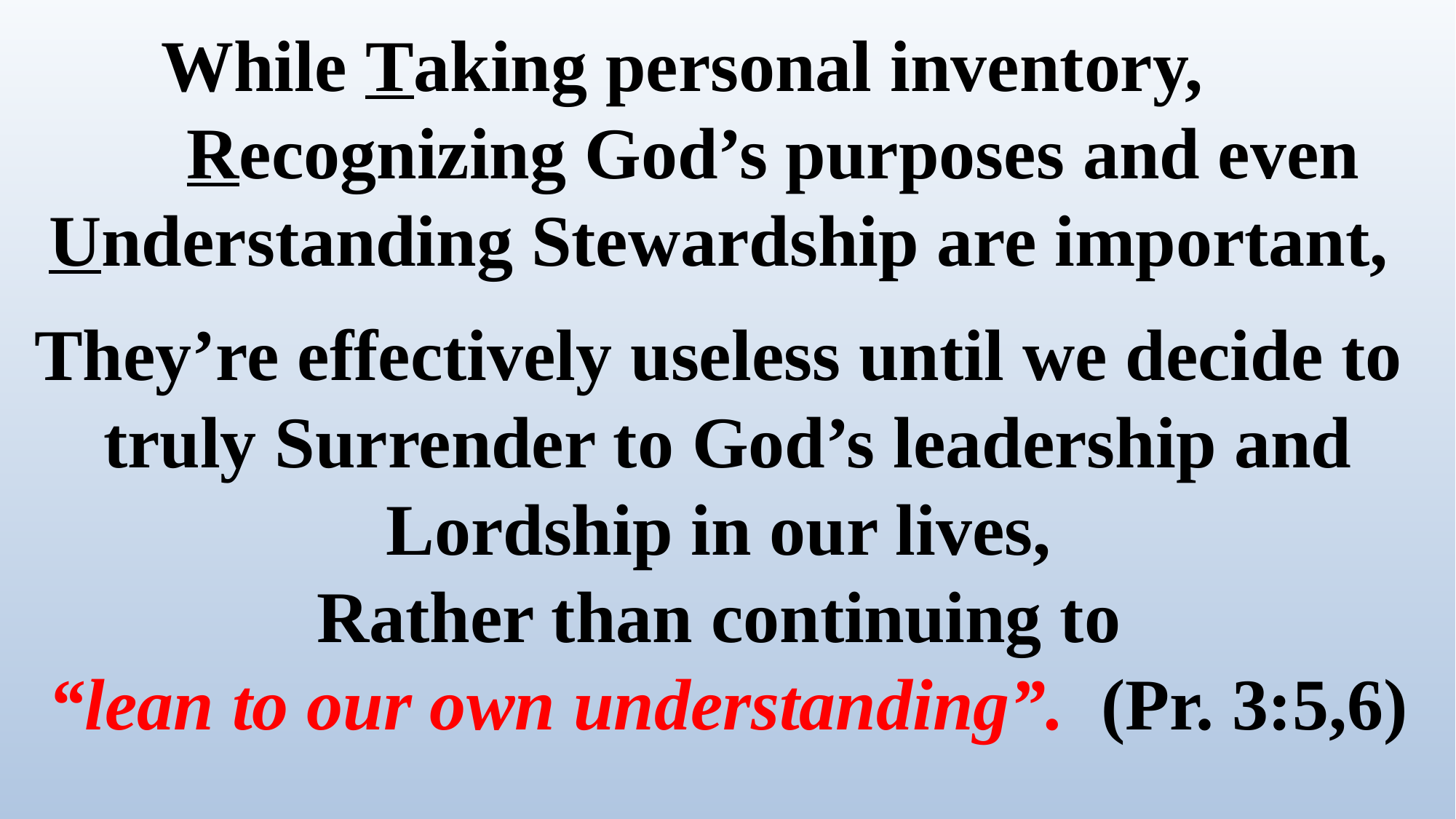

While Taking personal inventory,
     Recognizing God’s purposes and even Understanding Stewardship are important,
They’re effectively useless until we decide to  truly Surrender to God’s leadership and Lordship in our lives,
Rather than continuing to
“lean to our own understanding”.  (Pr. 3:5,6)